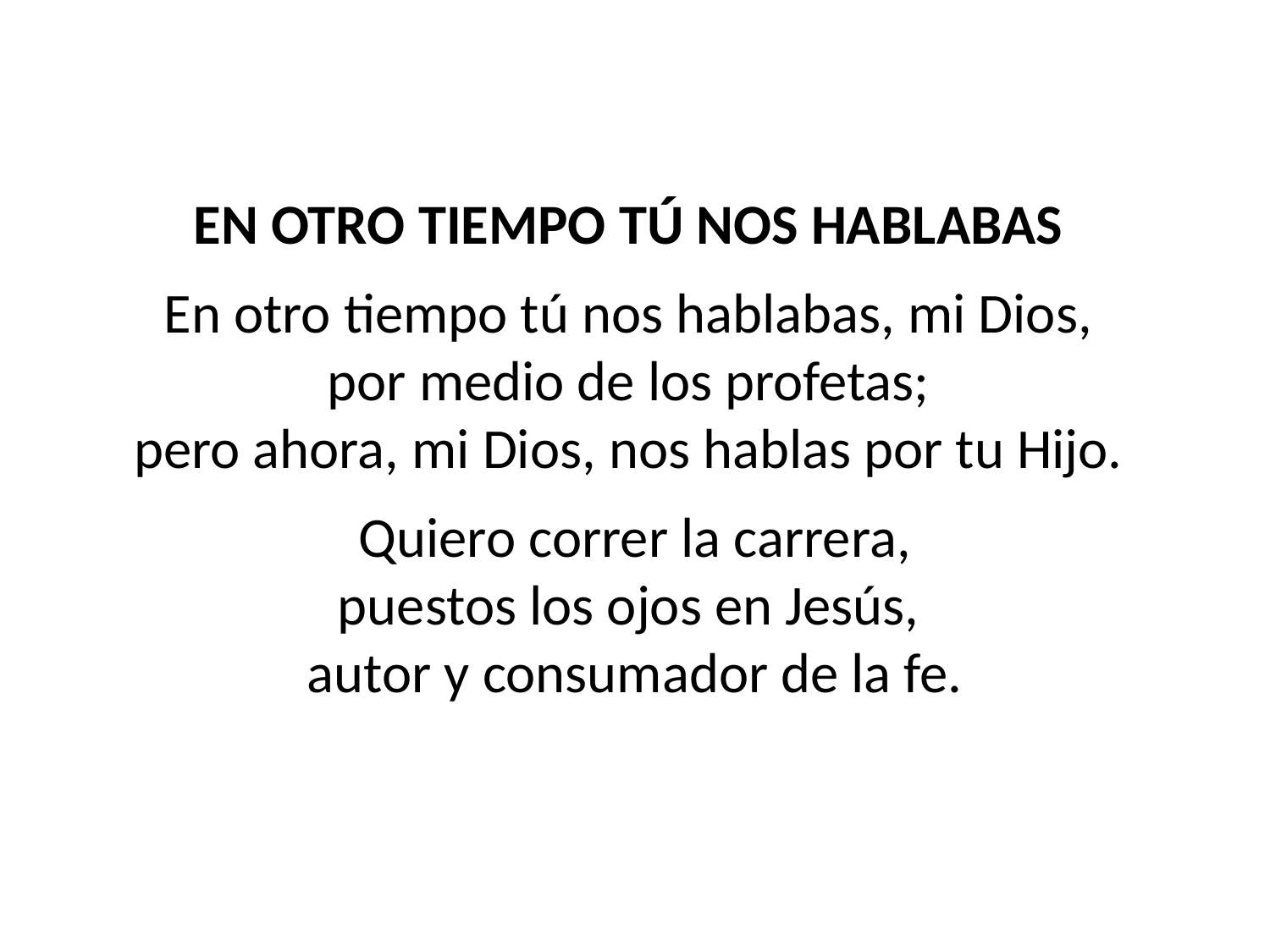

EN OTRO TIEMPO TÚ NOS HABLABAS
En otro tiempo tú nos hablabas, mi Dios,
por medio de los profetas;
pero ahora, mi Dios, nos hablas por tu Hijo.
Quiero correr la carrera,
puestos los ojos en Jesús,
autor y consumador de la fe.